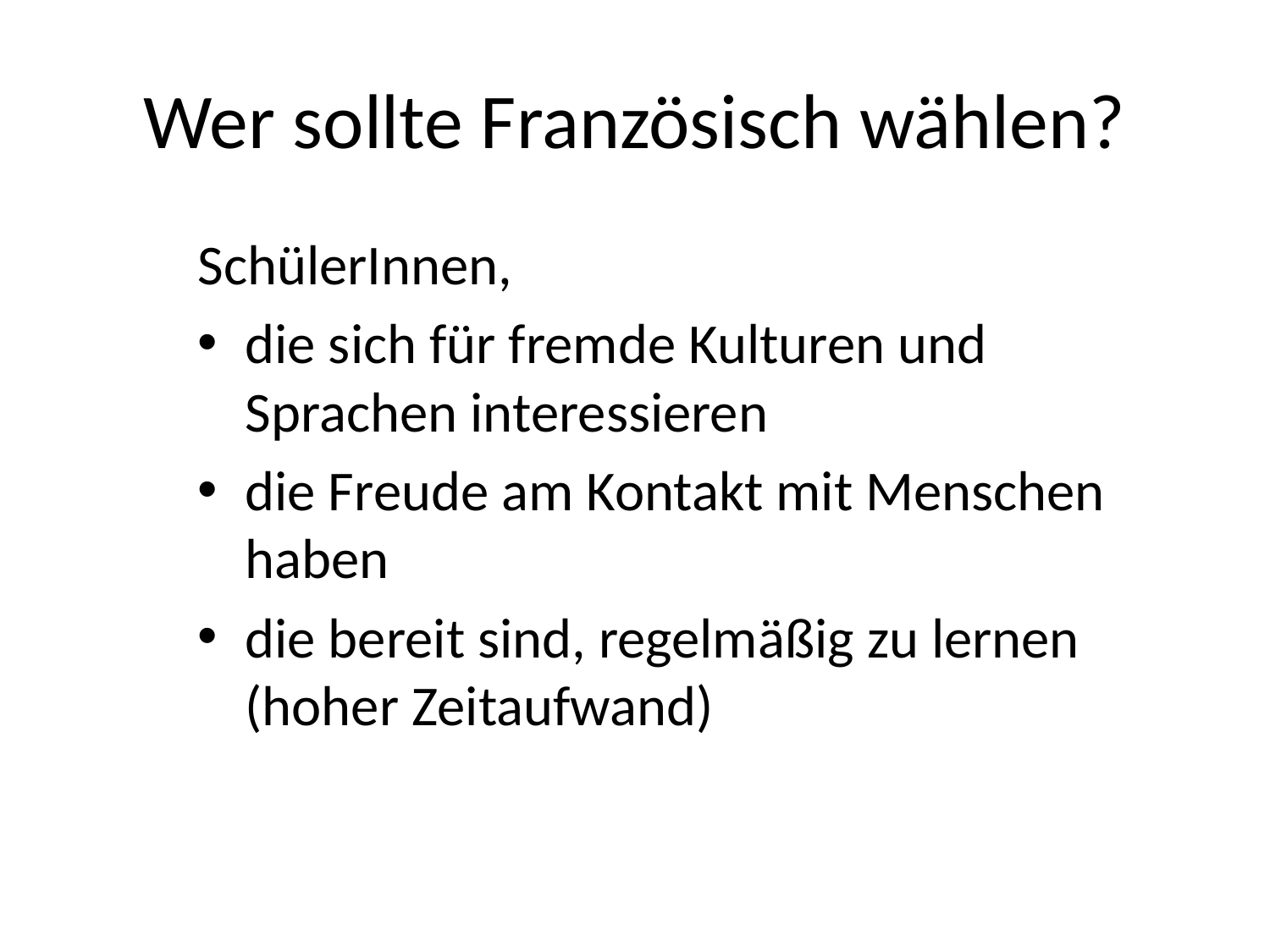

Wer sollte Französisch wählen?
SchülerInnen,
die sich für fremde Kulturen und Sprachen interessieren
die Freude am Kontakt mit Menschen haben
die bereit sind, regelmäßig zu lernen (hoher Zeitaufwand)